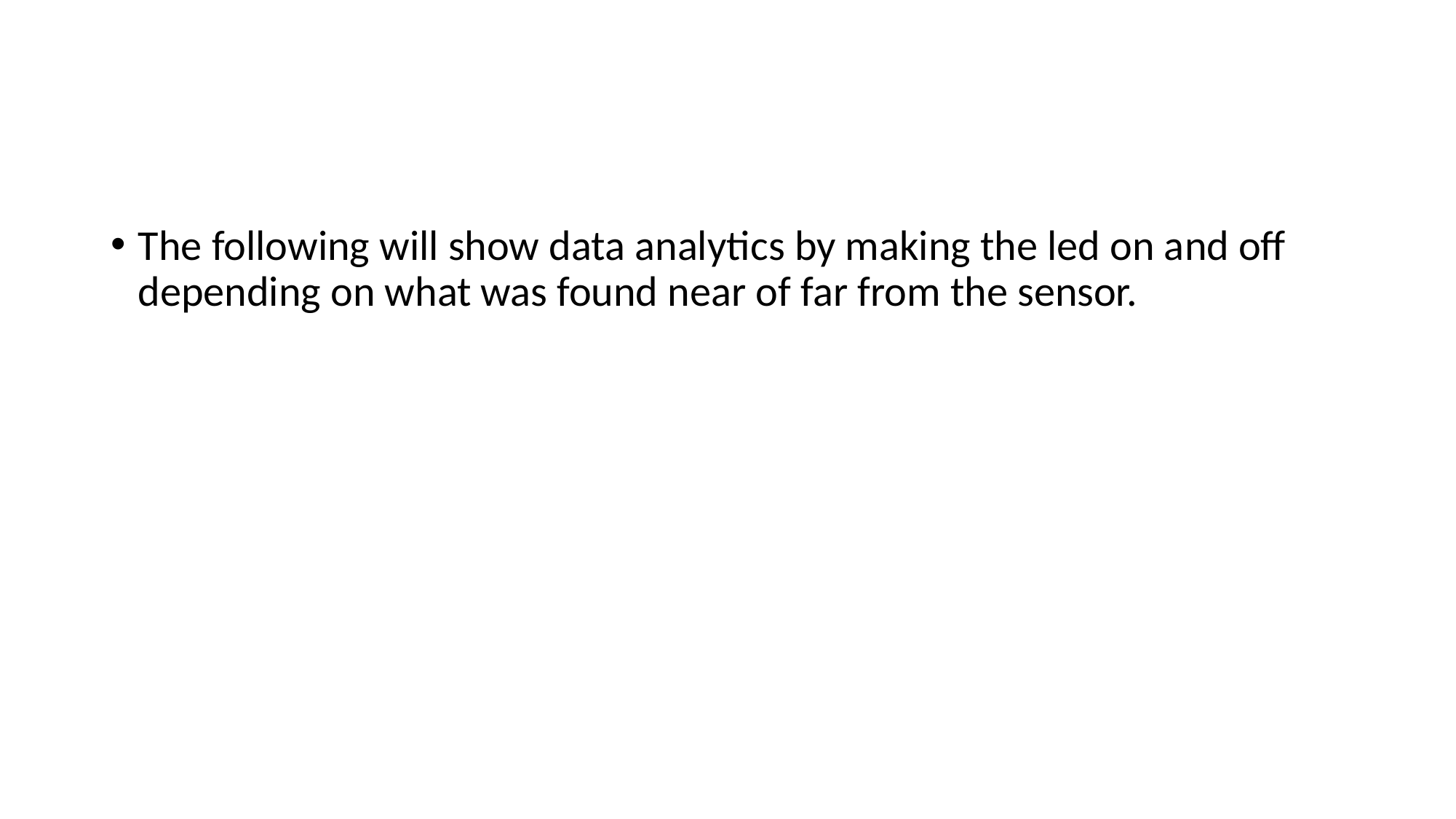

The following will show data analytics by making the led on and off depending on what was found near of far from the sensor.